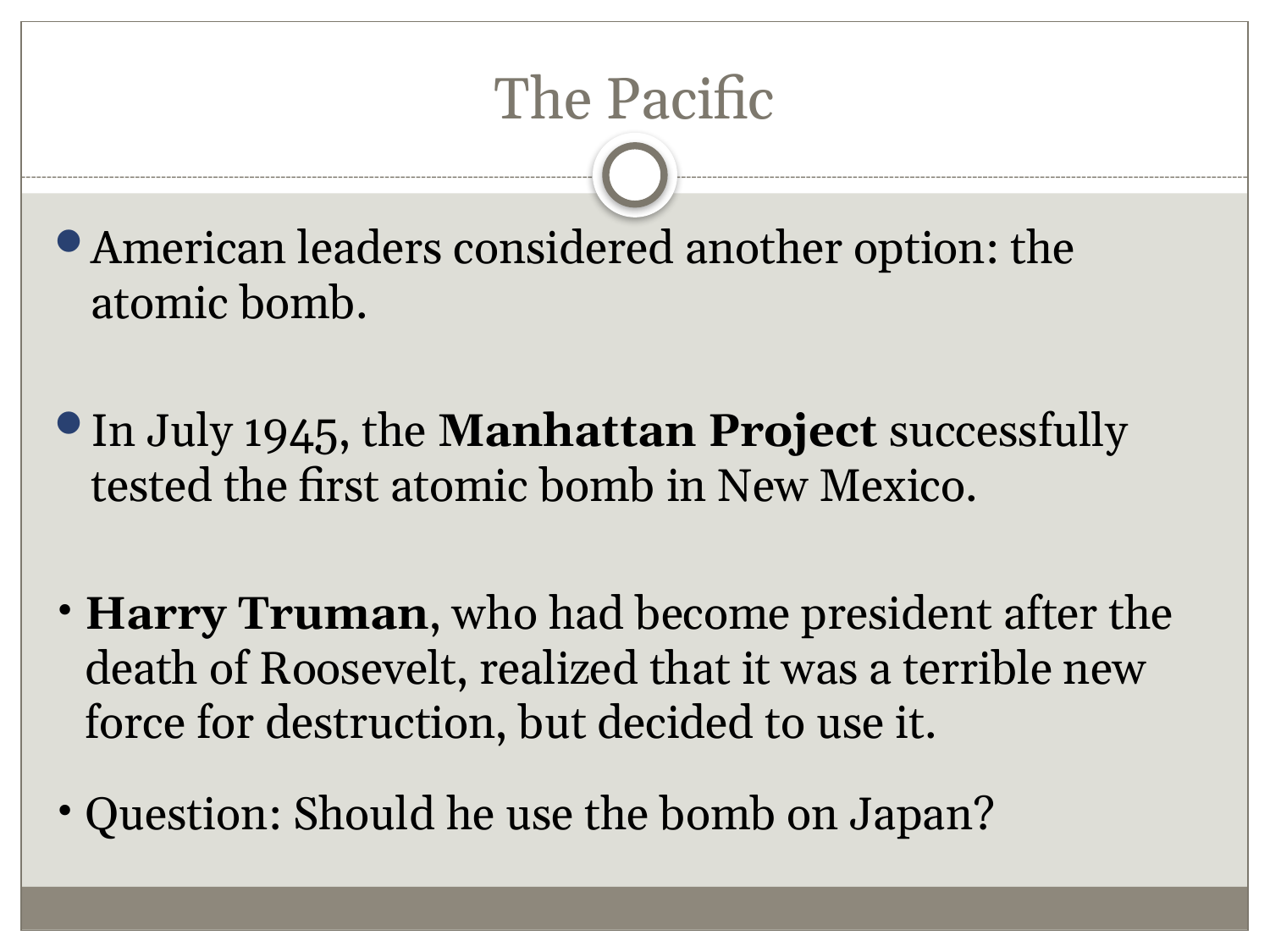

# The Pacific
American leaders considered another option: the atomic bomb.

In July 1945, the Manhattan Project successfully tested the first atomic bomb in New Mexico.

Harry Truman, who had become president after the death of Roosevelt, realized that it was a terrible new force for destruction, but decided to use it.
Question: Should he use the bomb on Japan?